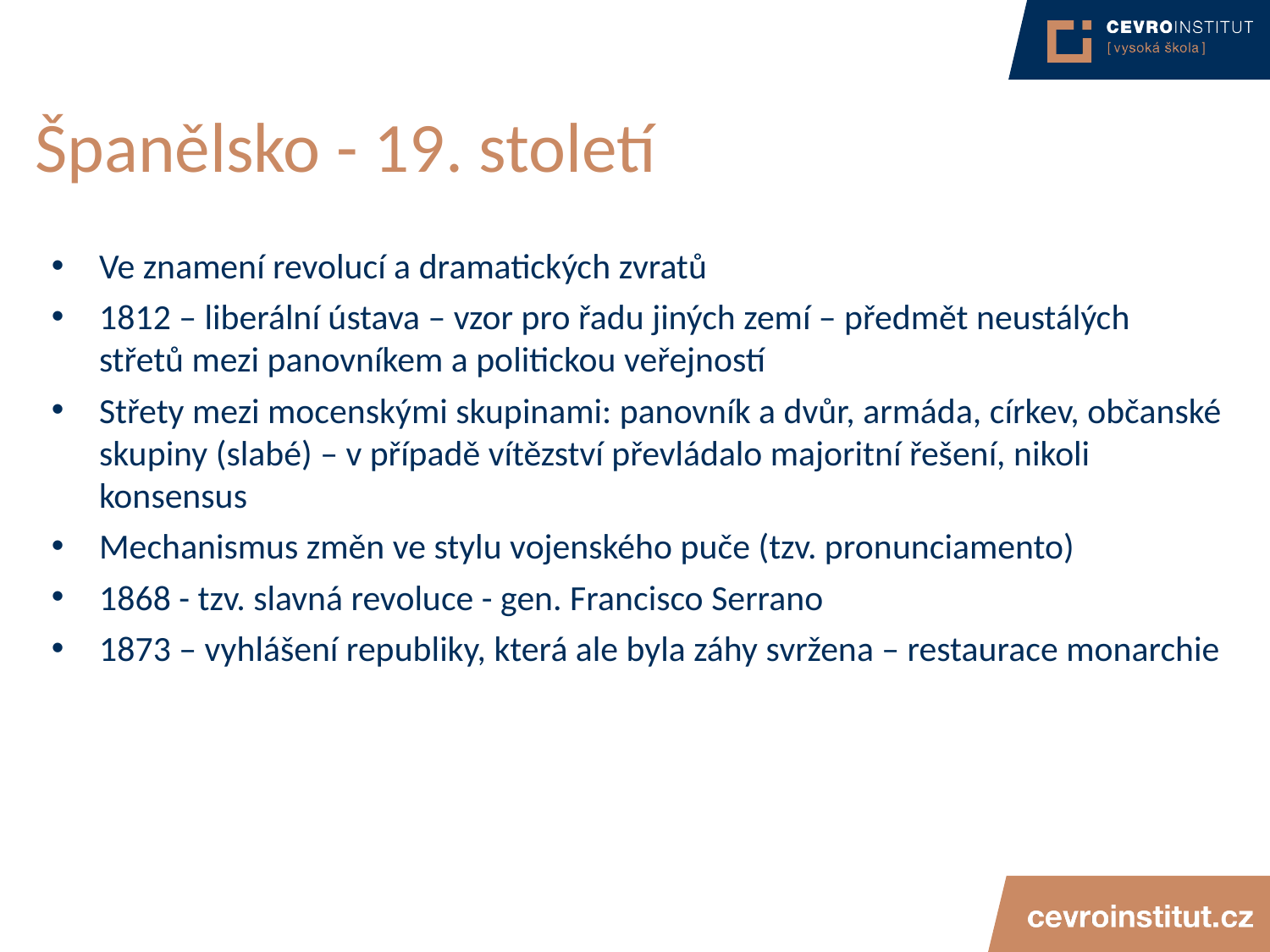

# Španělsko - 19. století
Ve znamení revolucí a dramatických zvratů
1812 – liberální ústava – vzor pro řadu jiných zemí – předmět neustálých střetů mezi panovníkem a politickou veřejností
Střety mezi mocenskými skupinami: panovník a dvůr, armáda, církev, občanské skupiny (slabé) – v případě vítězství převládalo majoritní řešení, nikoli konsensus
Mechanismus změn ve stylu vojenského puče (tzv. pronunciamento)
1868 - tzv. slavná revoluce - gen. Francisco Serrano
1873 – vyhlášení republiky, která ale byla záhy svržena – restaurace monarchie